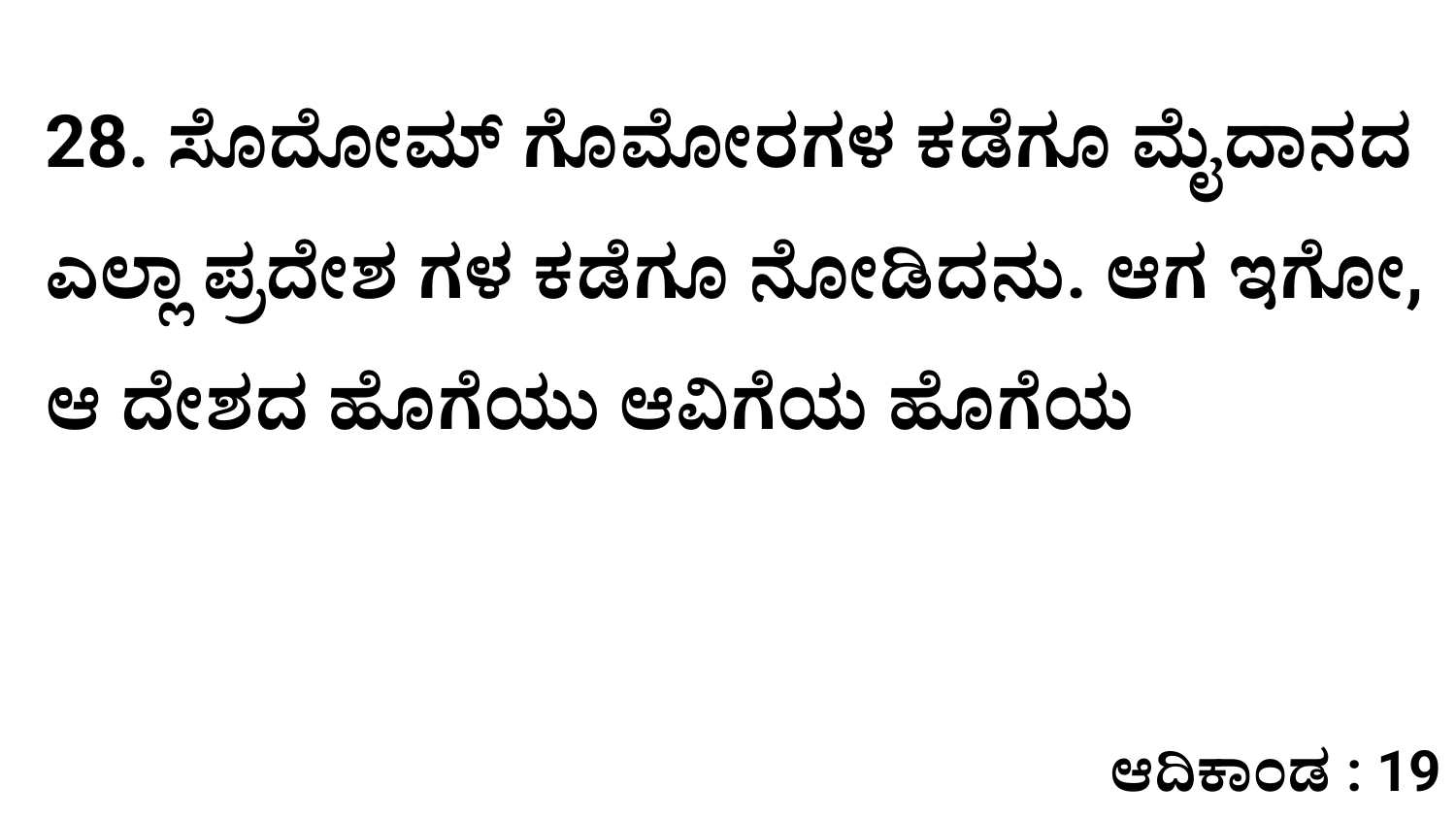

28. ಸೊದೋಮ್‌ ಗೊಮೋರಗಳ ಕಡೆಗೂ ಮೈದಾನದ ಎಲ್ಲಾ ಪ್ರದೇಶ ಗಳ ಕಡೆಗೂ ನೋಡಿದನು. ಆಗ ಇಗೋ, ಆ ದೇಶದ ಹೊಗೆಯು ಆವಿಗೆಯ ಹೊಗೆಯ
ಆದಿಕಾಂಡ : 19